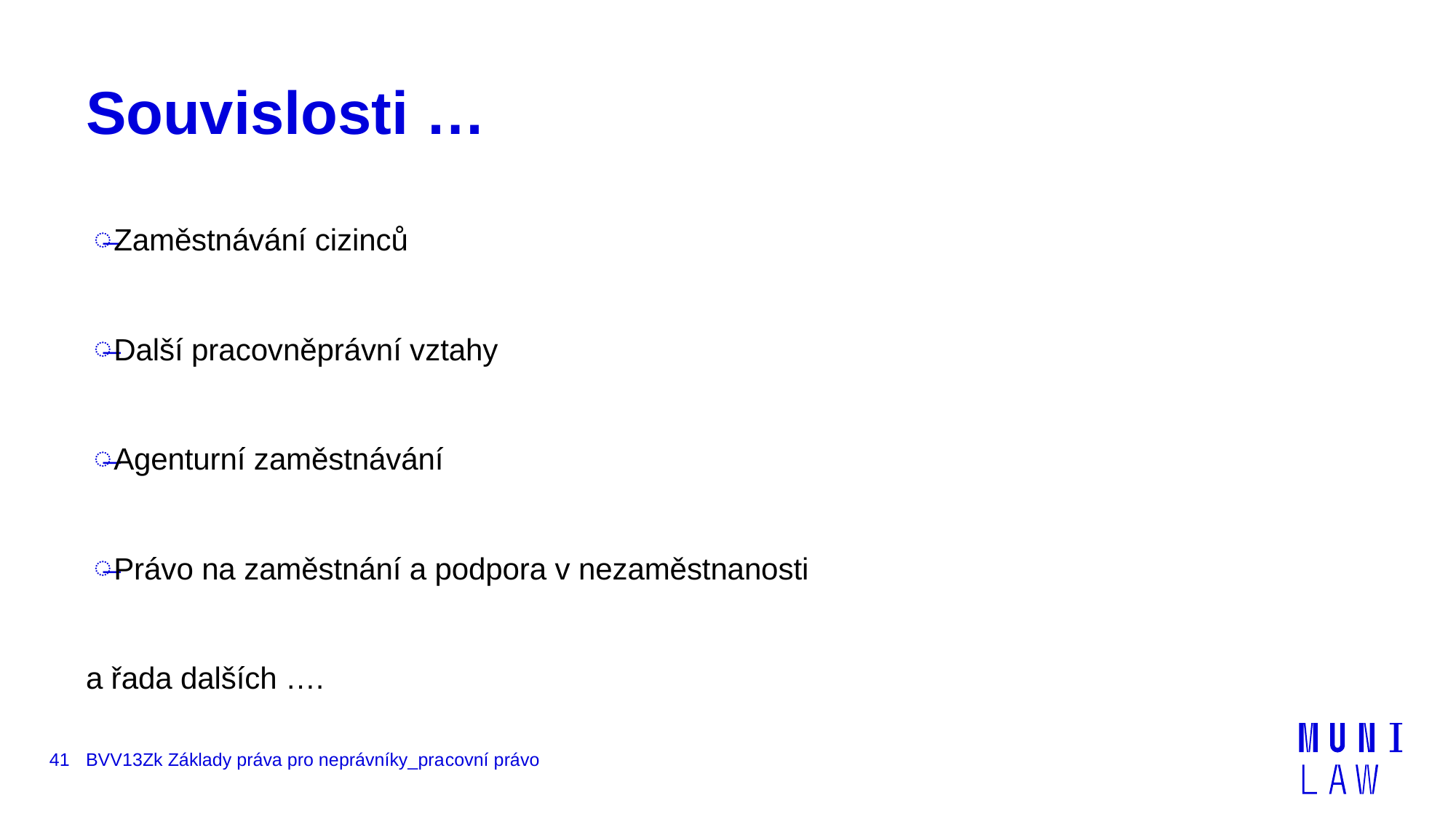

# Souvislosti …
Zaměstnávání cizinců

Další pracovněprávní vztahy

Agenturní zaměstnávání

Právo na zaměstnání a podpora v nezaměstnanosti

a řada dalších ….

41
BVV13Zk Základy práva pro neprávníky_pracovní právo